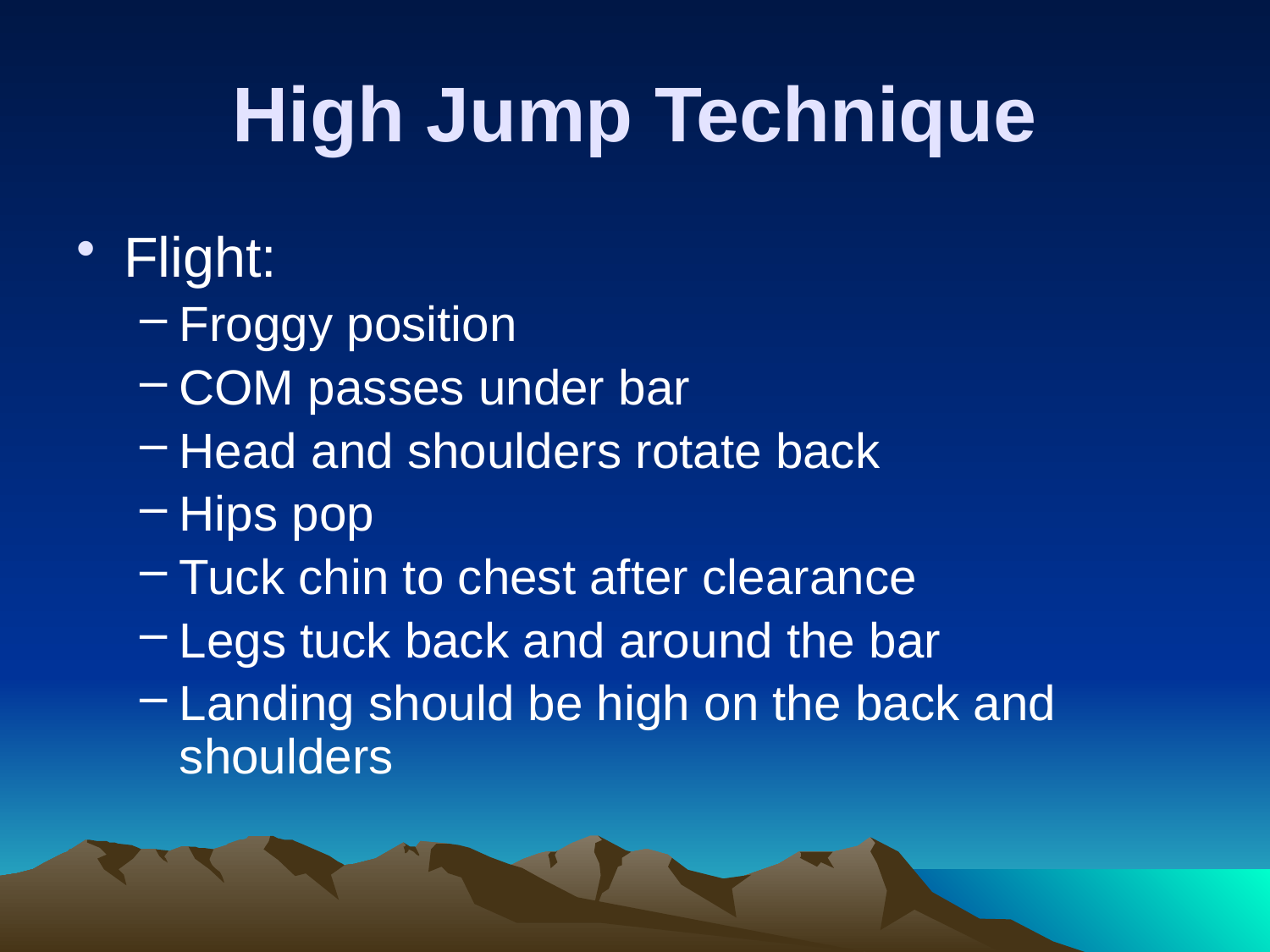

# High Jump Technique
Flight:
Froggy position
COM passes under bar
Head and shoulders rotate back
Hips pop
Tuck chin to chest after clearance
Legs tuck back and around the bar
Landing should be high on the back and shoulders